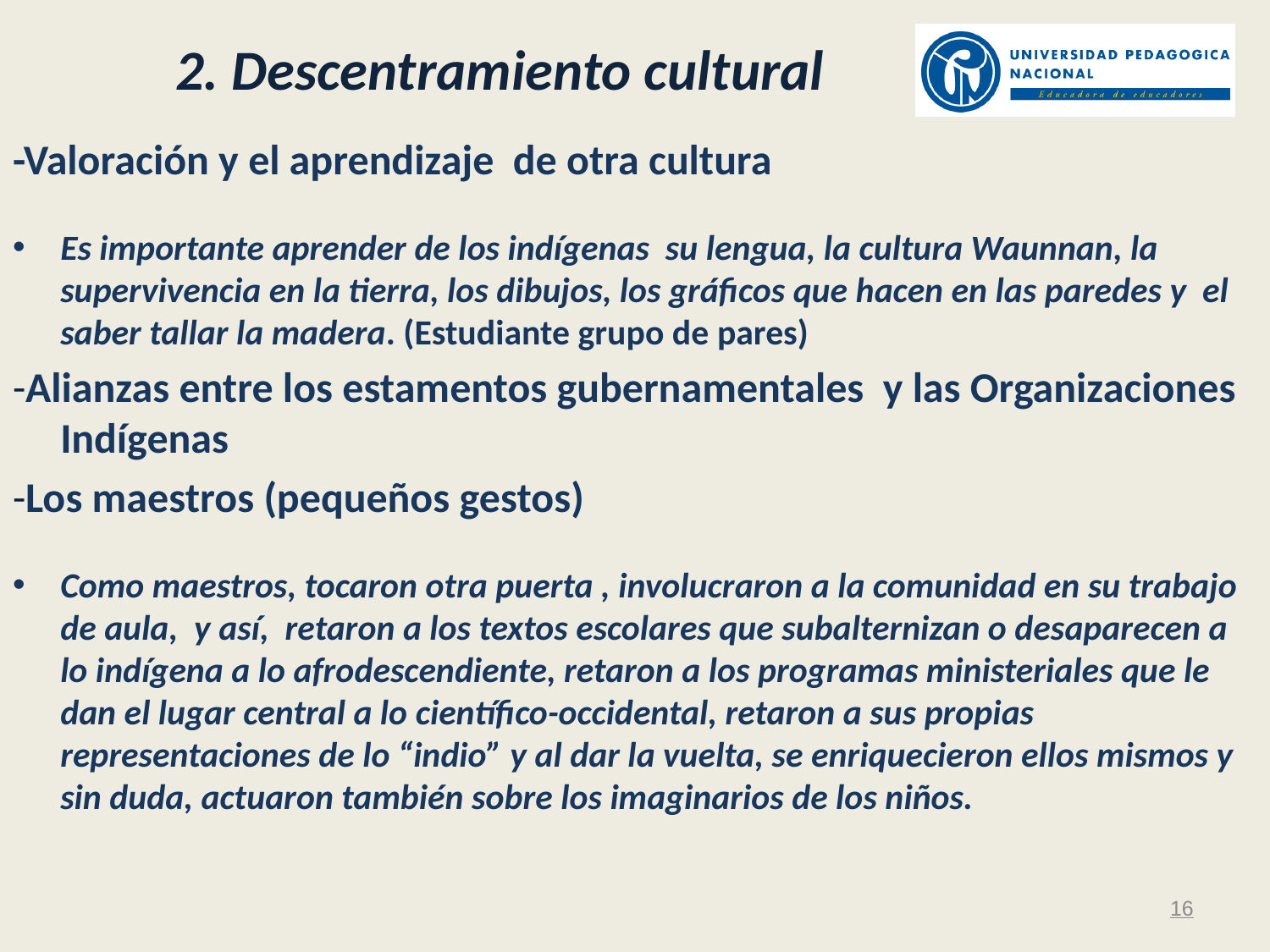

# 2. Descentramiento cultural
-Valoración y el aprendizaje  de otra cultura

Es importante aprender de los indígenas  su lengua, la cultura Waunnan, la supervivencia en la tierra, los dibujos, los gráficos que hacen en las paredes y  el saber tallar la madera. (Estudiante grupo de pares)
-Alianzas entre los estamentos gubernamentales  y las Organizaciones Indígenas
-Los maestros (pequeños gestos)

Como maestros, tocaron otra puerta , involucraron a la comunidad en su trabajo de aula,  y así,  retaron a los textos escolares que subalternizan o desaparecen a lo indígena a lo afrodescendiente, retaron a los programas ministeriales que le dan el lugar central a lo científico-occidental, retaron a sus propias representaciones de lo “indio” y al dar la vuelta, se enriquecieron ellos mismos y sin duda, actuaron también sobre los imaginarios de los niños.
16